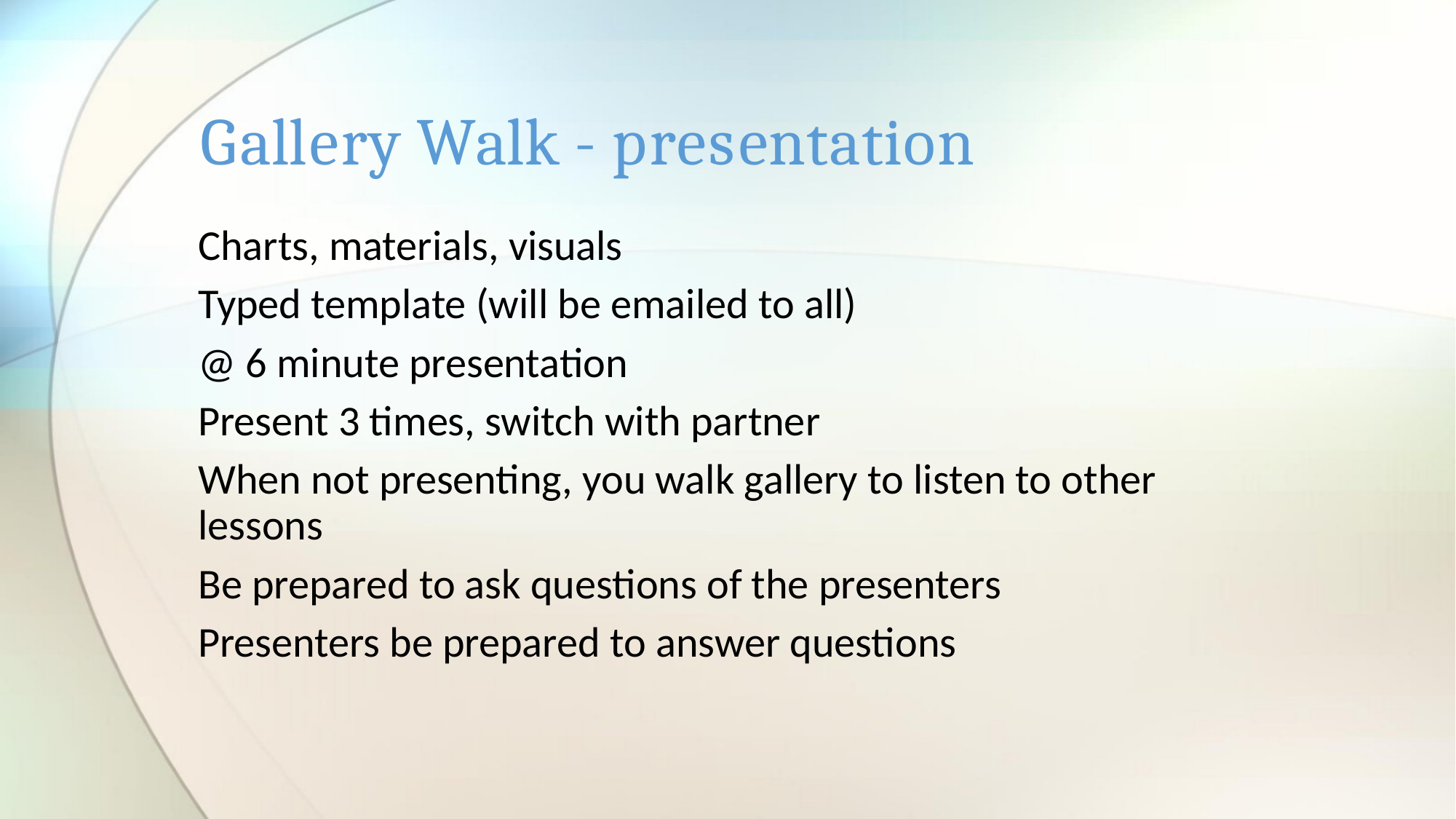

# Gallery Walk - presentation
Charts, materials, visuals
Typed template (will be emailed to all)
@ 6 minute presentation
Present 3 times, switch with partner
When not presenting, you walk gallery to listen to other lessons
Be prepared to ask questions of the presenters
Presenters be prepared to answer questions